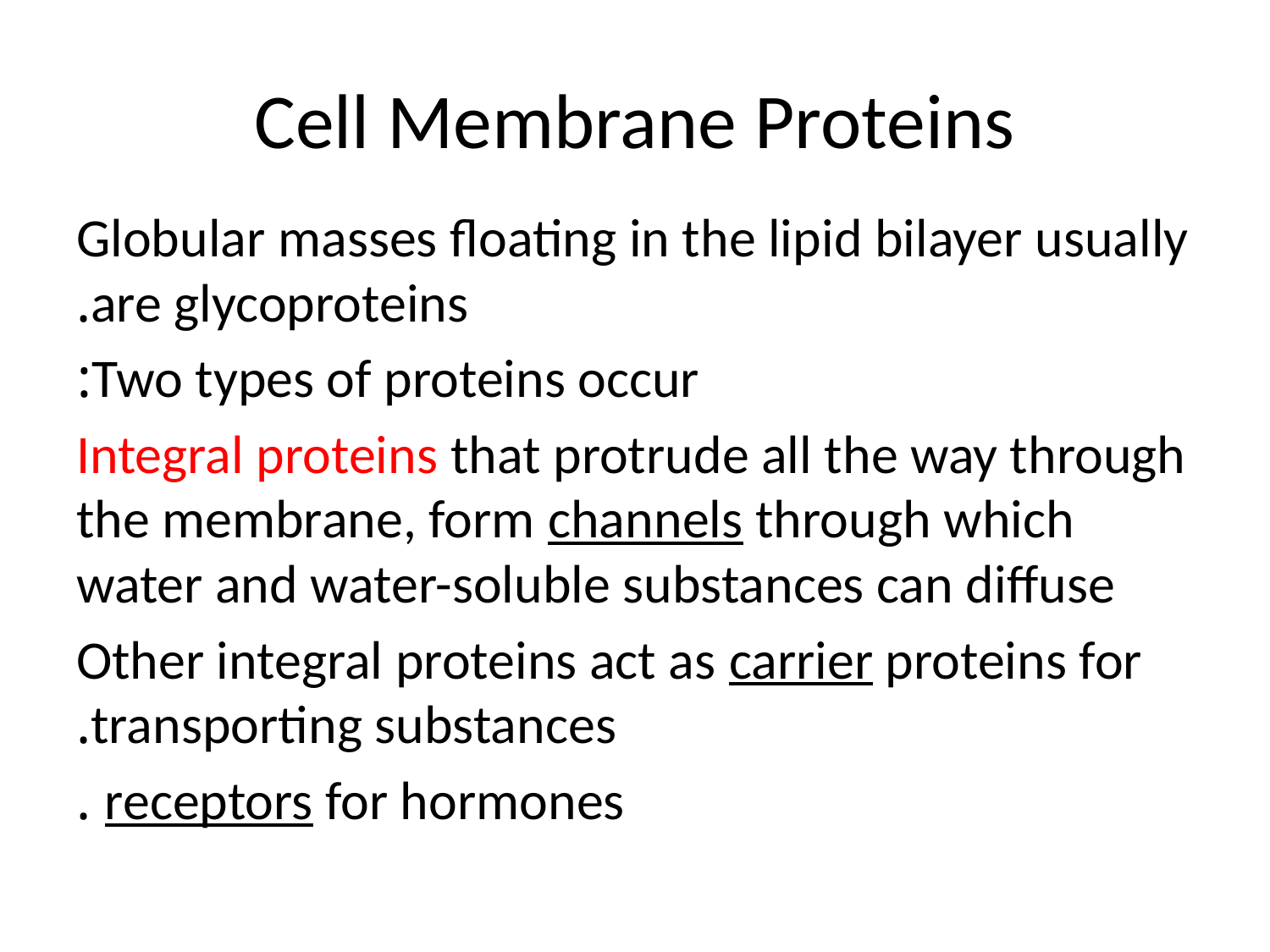

# Cell Membrane Proteins
Globular masses floating in the lipid bilayer usually are glycoproteins.
Two types of proteins occur:
Integral proteins that protrude all the way through the membrane, form channels through which water and water-soluble substances can diffuse
Other integral proteins act as carrier proteins for transporting substances.
receptors for hormones .